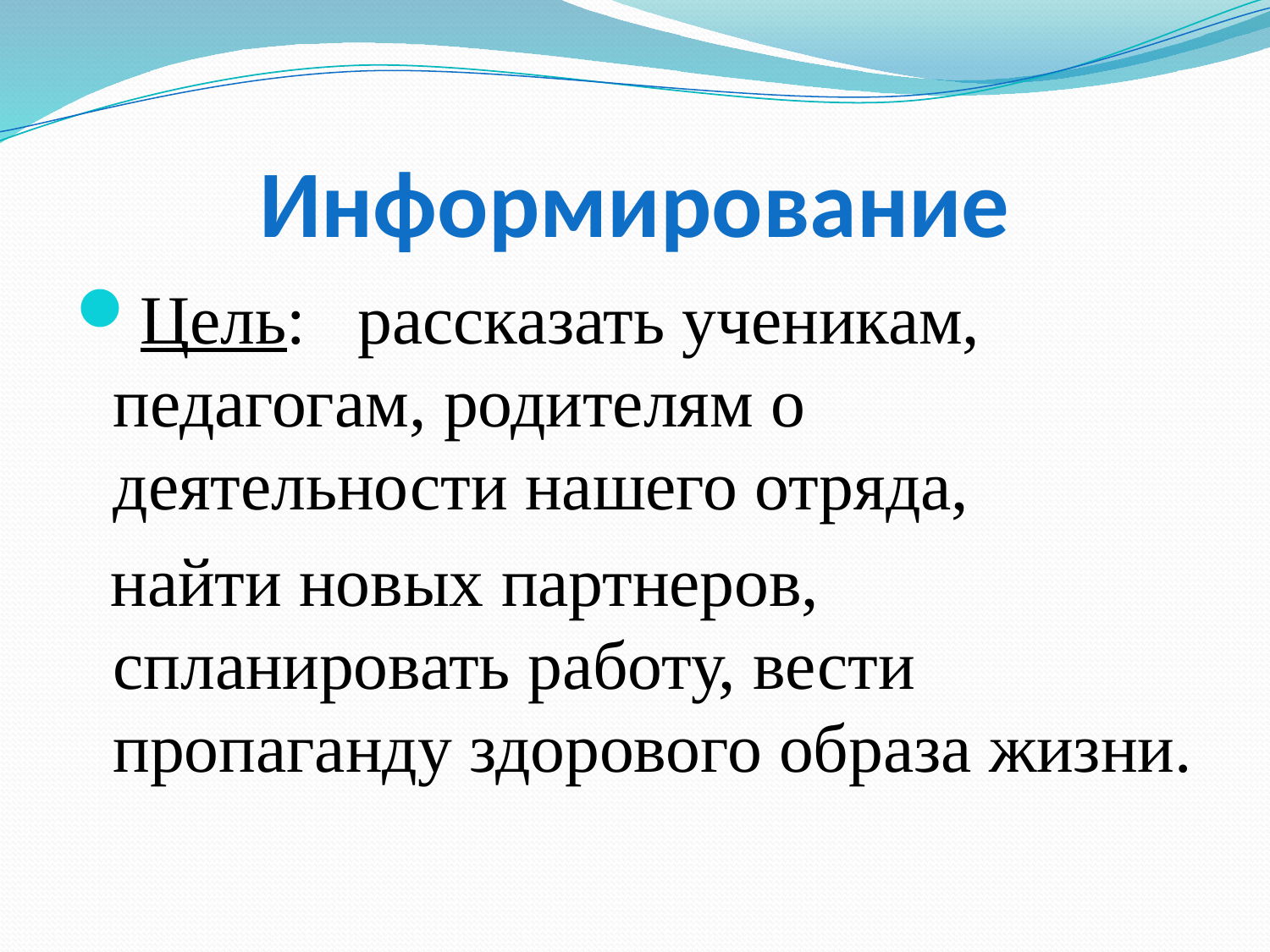

# Информирование
Цель:   рассказать ученикам, педагогам, родителям о деятельности нашего отряда,
  найти новых партнеров, спланировать работу, вести пропаганду здорового образа жизни.